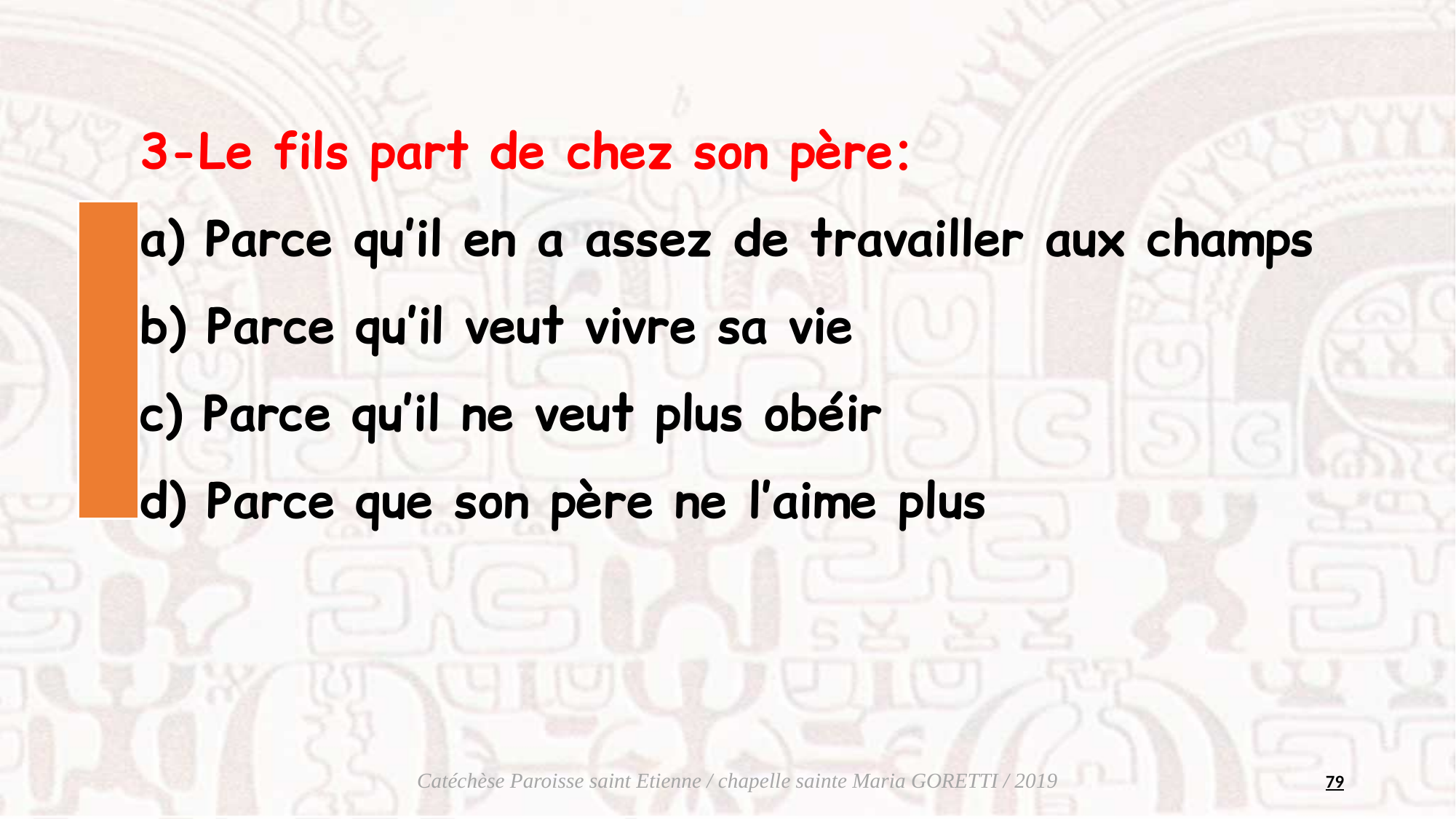

3-Le fils part de chez son père: 
a) Parce qu’il en a assez de travailler aux champs
b) Parce qu’il veut vivre sa vie
c) Parce qu’il ne veut plus obéir
d) Parce que son père ne l’aime plus

79
Catéchèse Paroisse saint Etienne / chapelle sainte Maria GORETTI / 2019